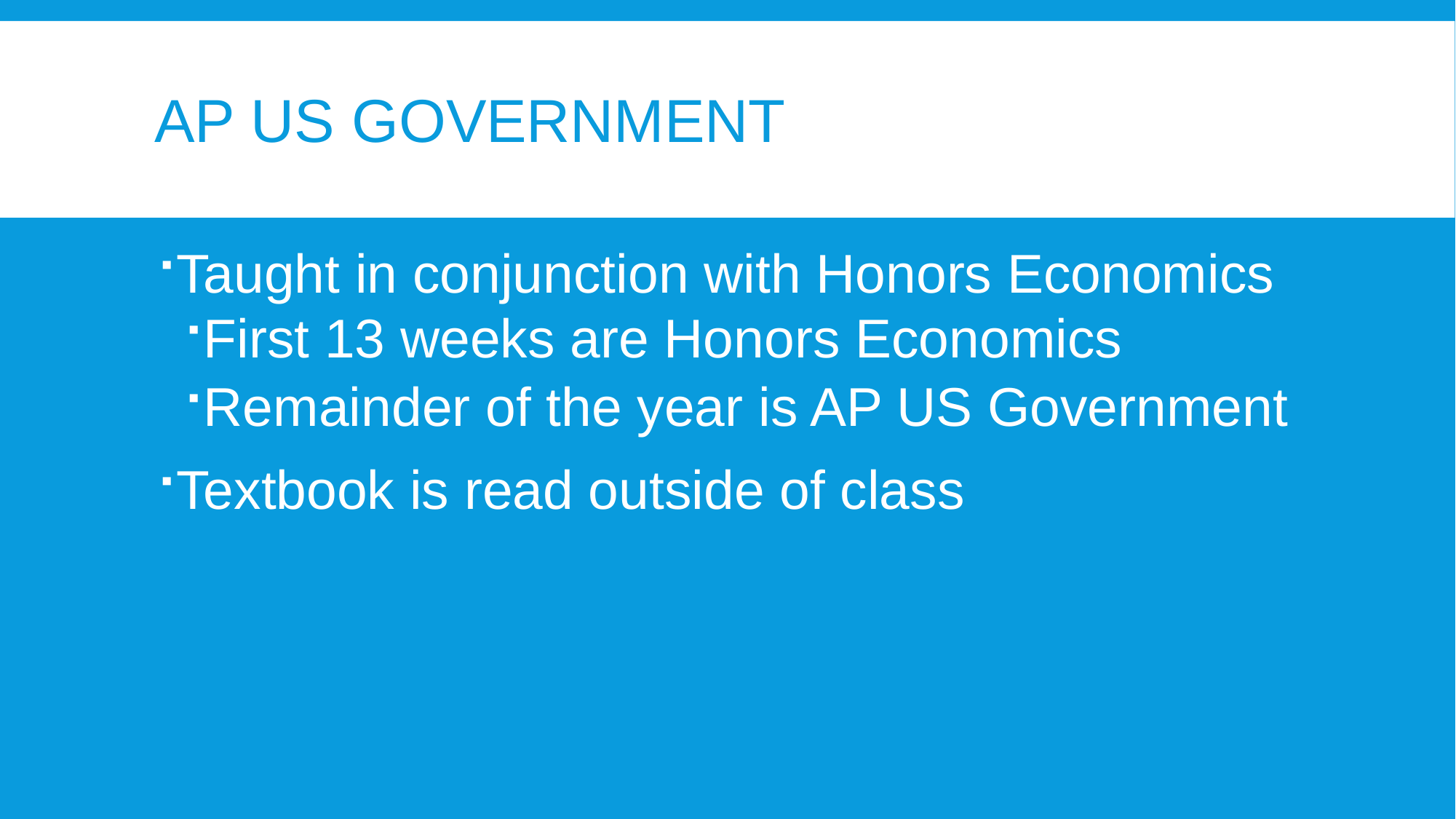

# AP US Government
Taught in conjunction with Honors Economics
First 13 weeks are Honors Economics
Remainder of the year is AP US Government
Textbook is read outside of class